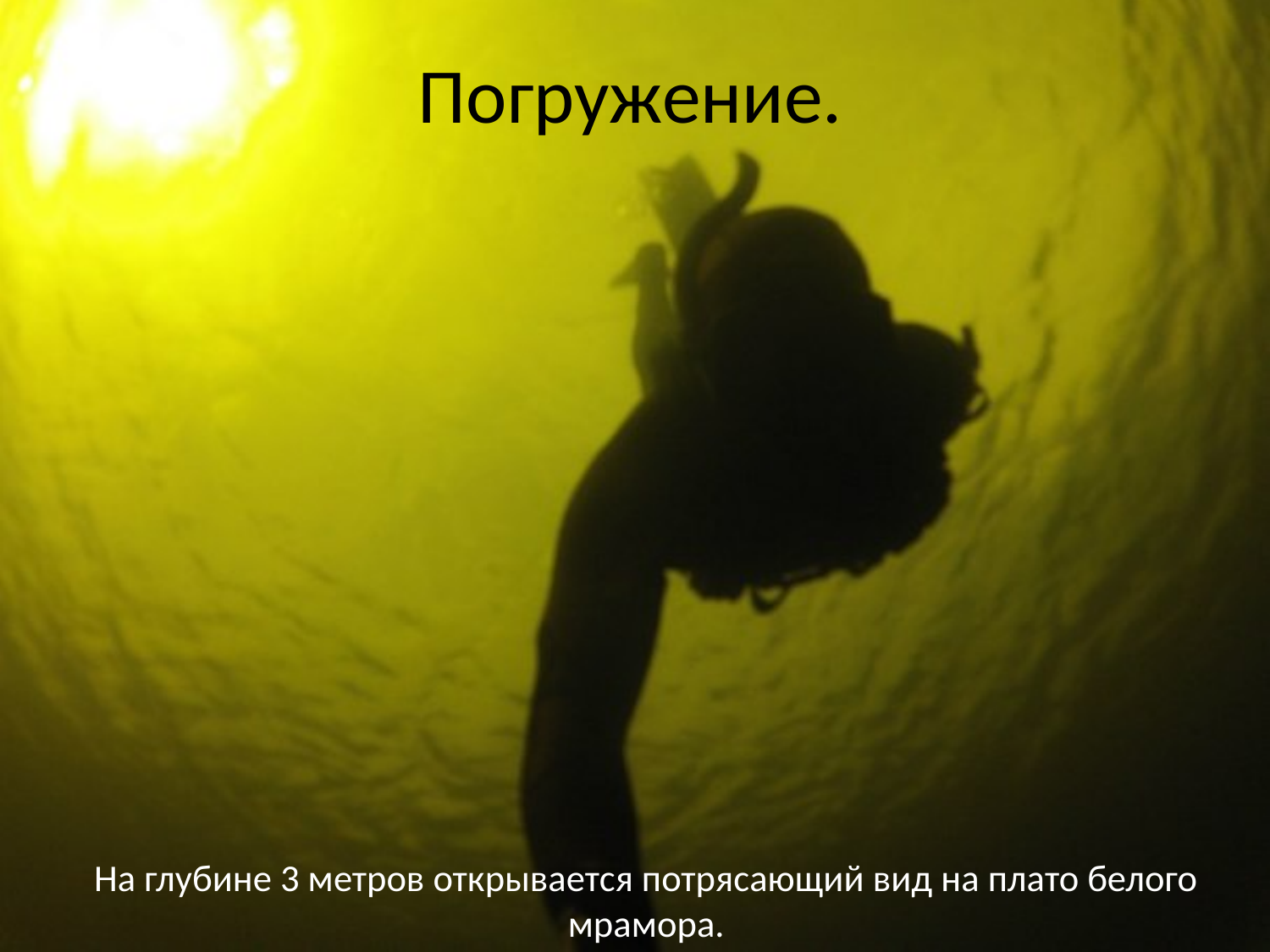

# Погружение.
На глубине 3 метров открывается потрясающий вид на плато белого мрамора.